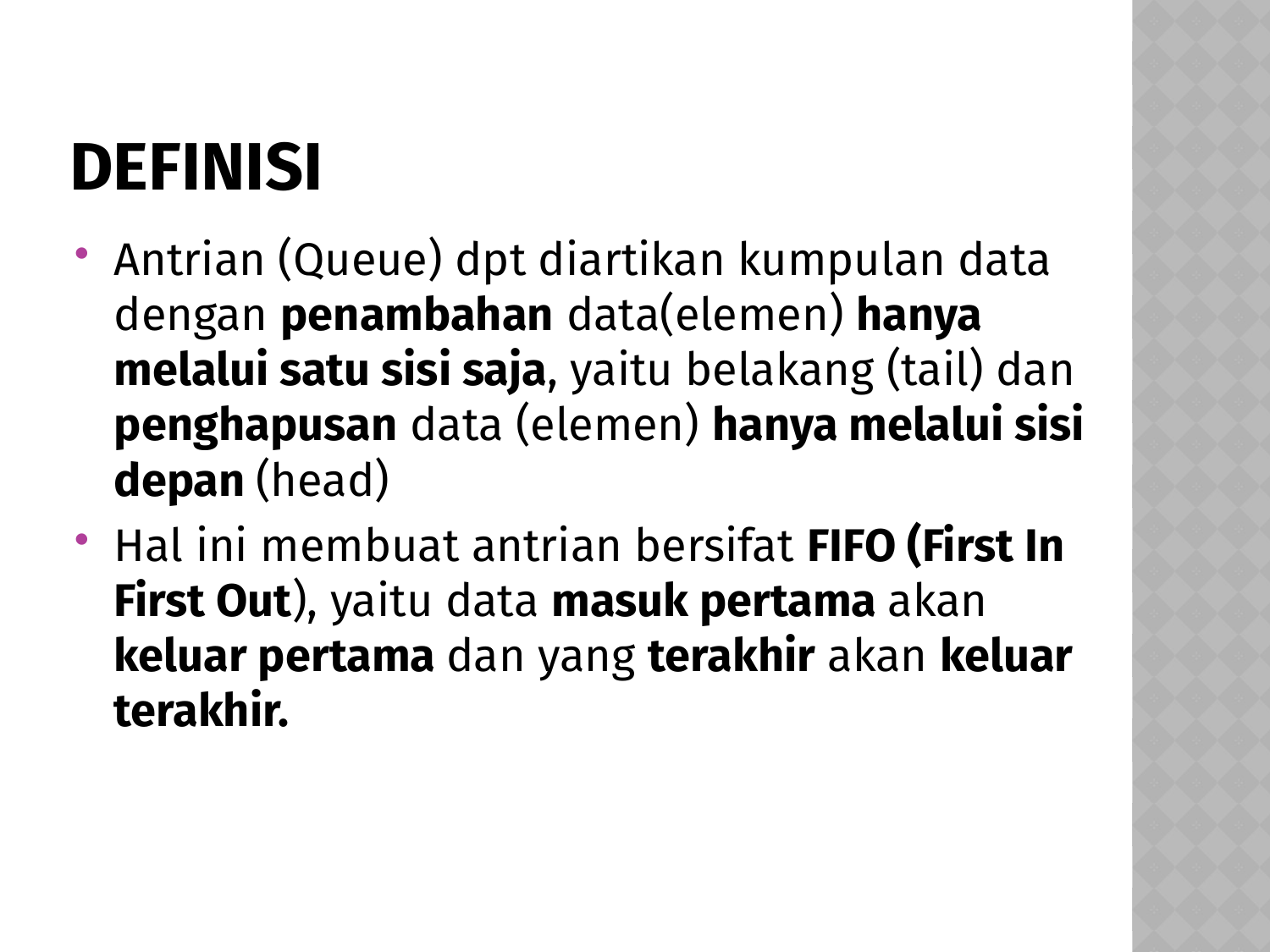

# definisi
Antrian (Queue) dpt diartikan kumpulan data dengan penambahan data(elemen) hanya melalui satu sisi saja, yaitu belakang (tail) dan penghapusan data (elemen) hanya melalui sisi depan (head)
Hal ini membuat antrian bersifat FIFO (First In First Out), yaitu data masuk pertama akan keluar pertama dan yang terakhir akan keluar terakhir.